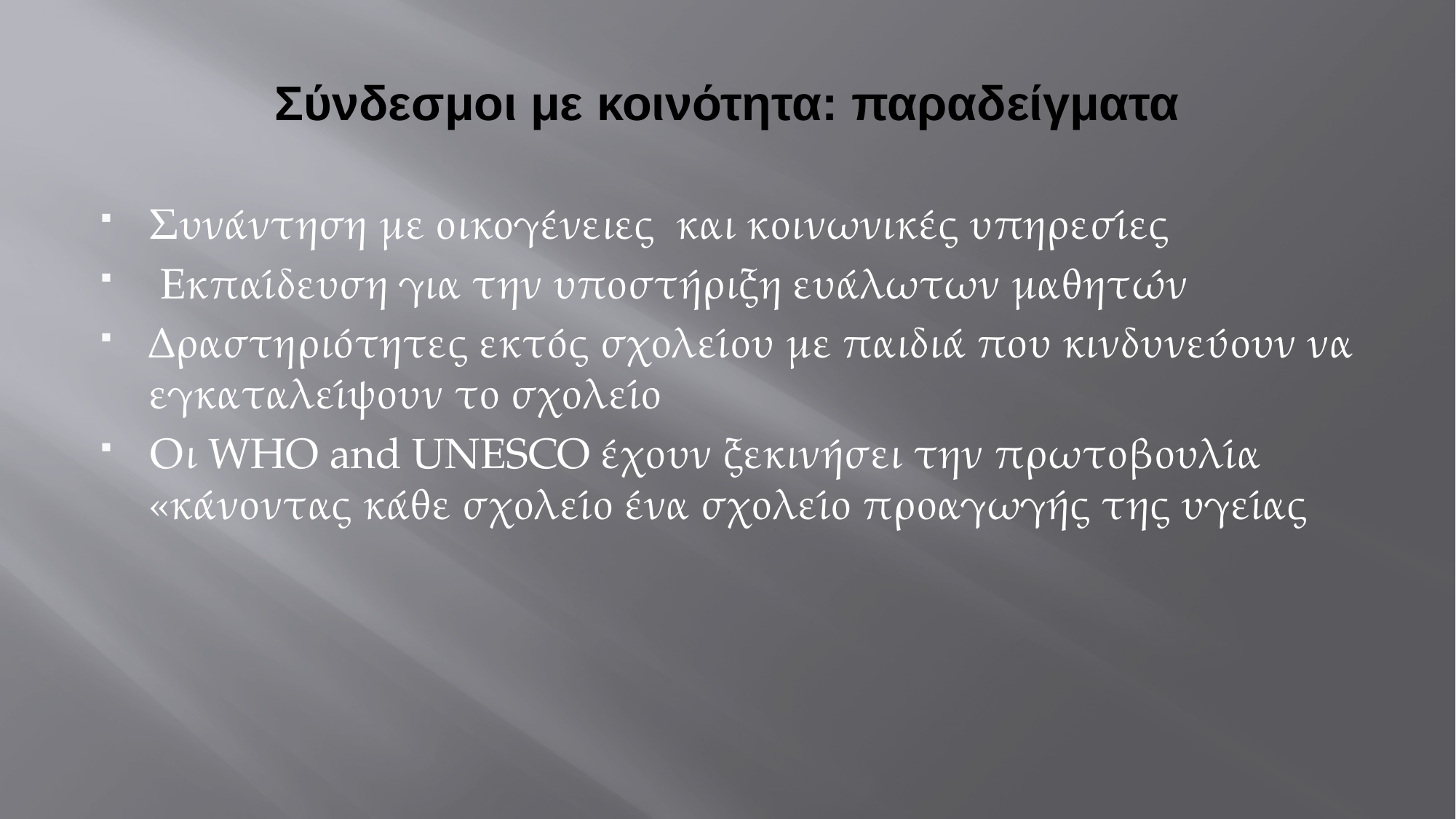

# Σύνδεσμοι με κοινότητα: παραδείγματα
Συνάντηση με οικογένειες  και κοινωνικές υπηρεσίες
 Εκπαίδευση για την υποστήριξη ευάλωτων μαθητών
Δραστηριότητες εκτός σχολείου με παιδιά που κινδυνεύουν να εγκαταλείψουν το σχολείο
Οι WHO and UNESCO έχουν ξεκινήσει την πρωτοβουλία «κάνοντας κάθε σχολείο ένα σχολείο προαγωγής της υγείας